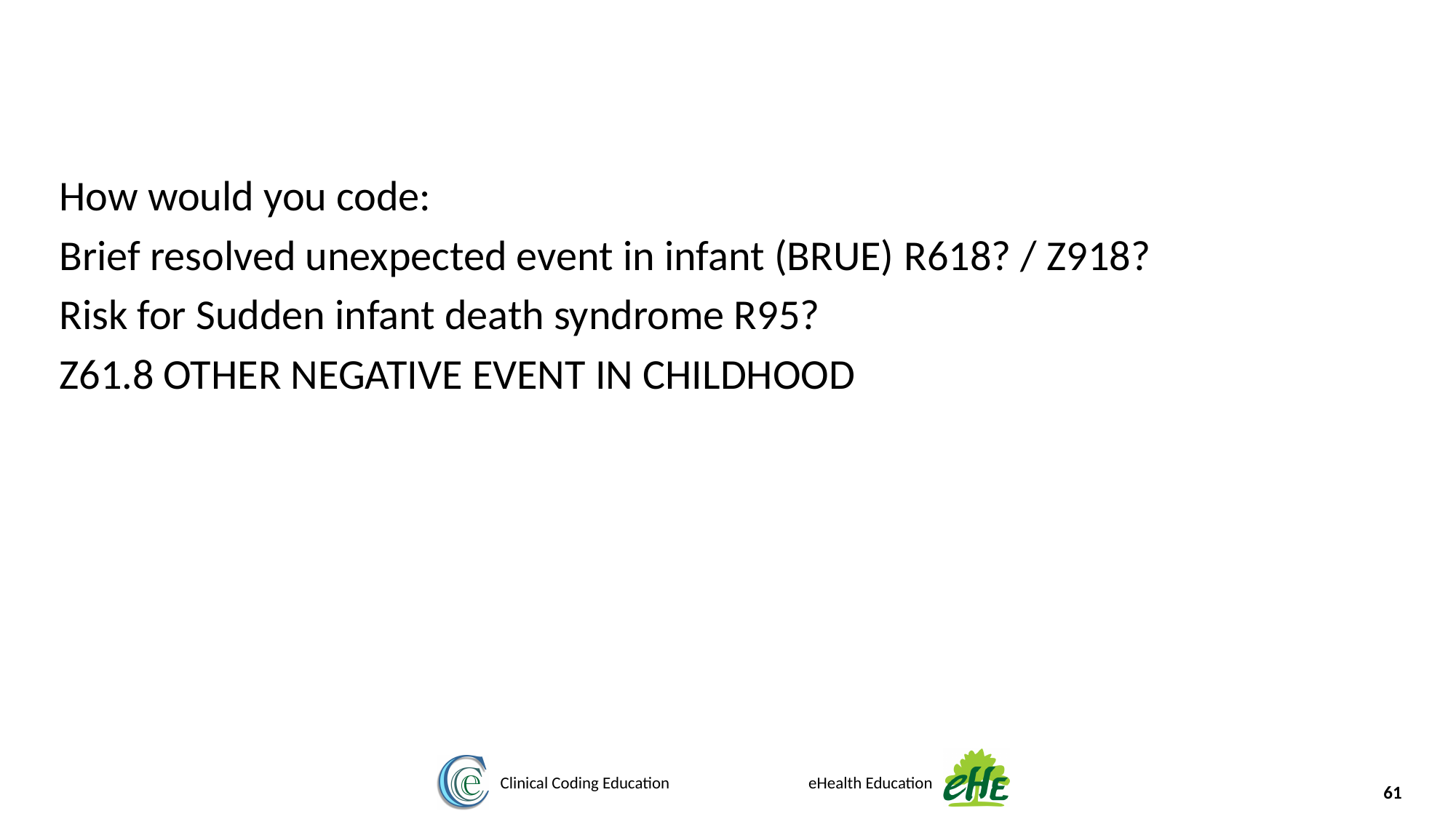

How would you code:
Brief resolved unexpected event in infant (BRUE) R618? / Z918?
Risk for Sudden infant death syndrome R95?
Z61.8 OTHER NEGATIVE EVENT IN CHILDHOOD
61